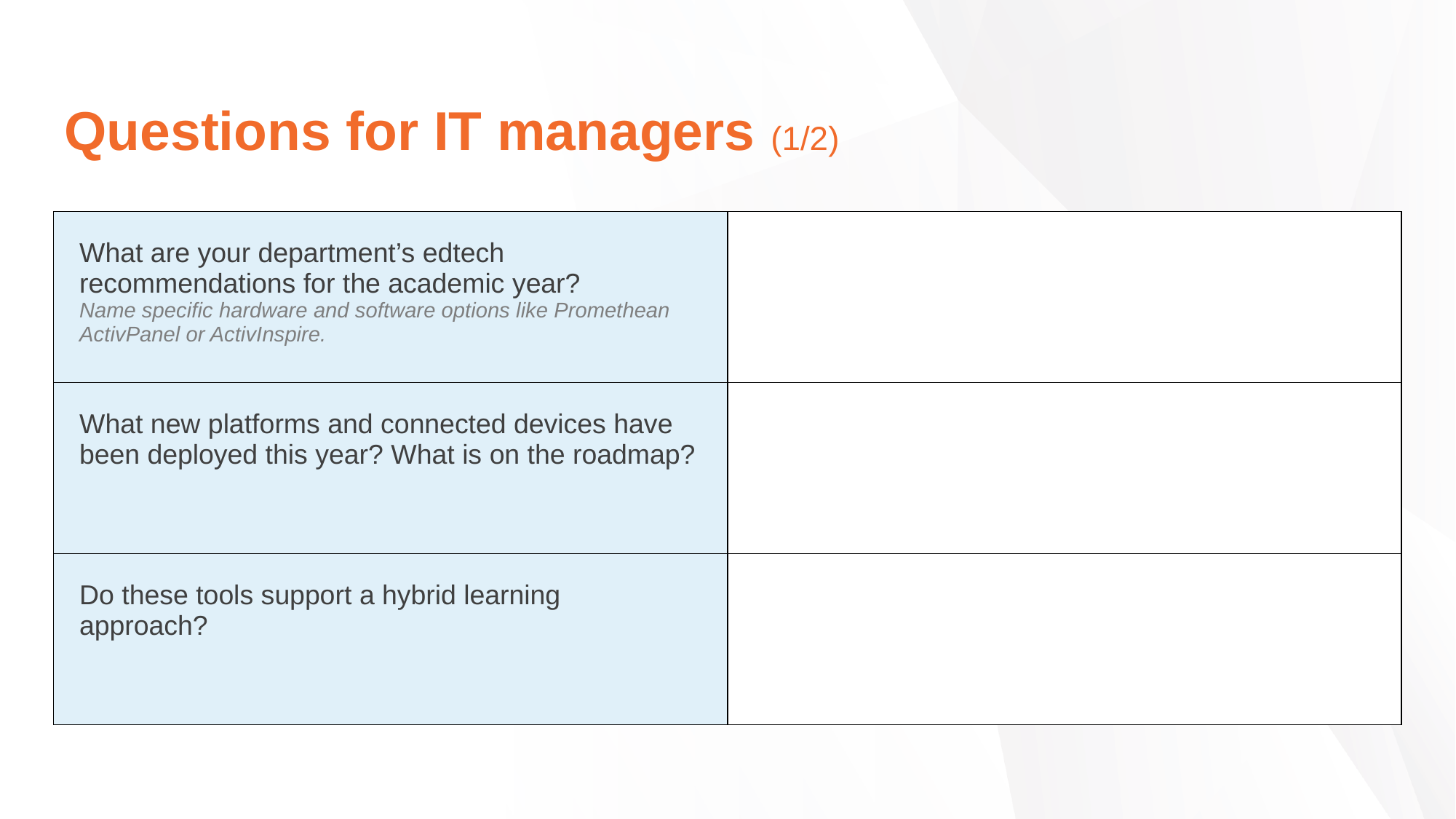

Questions for IT managers (1/2)
| What are your department’s edtech recommendations for the academic year? Name specific hardware and software options like Promethean ActivPanel or ActivInspire. |  |
| --- | --- |
| What new platforms and connected devices have been deployed this year? What is on the roadmap? |  |
| Do these tools support a hybrid learning approach? |  |